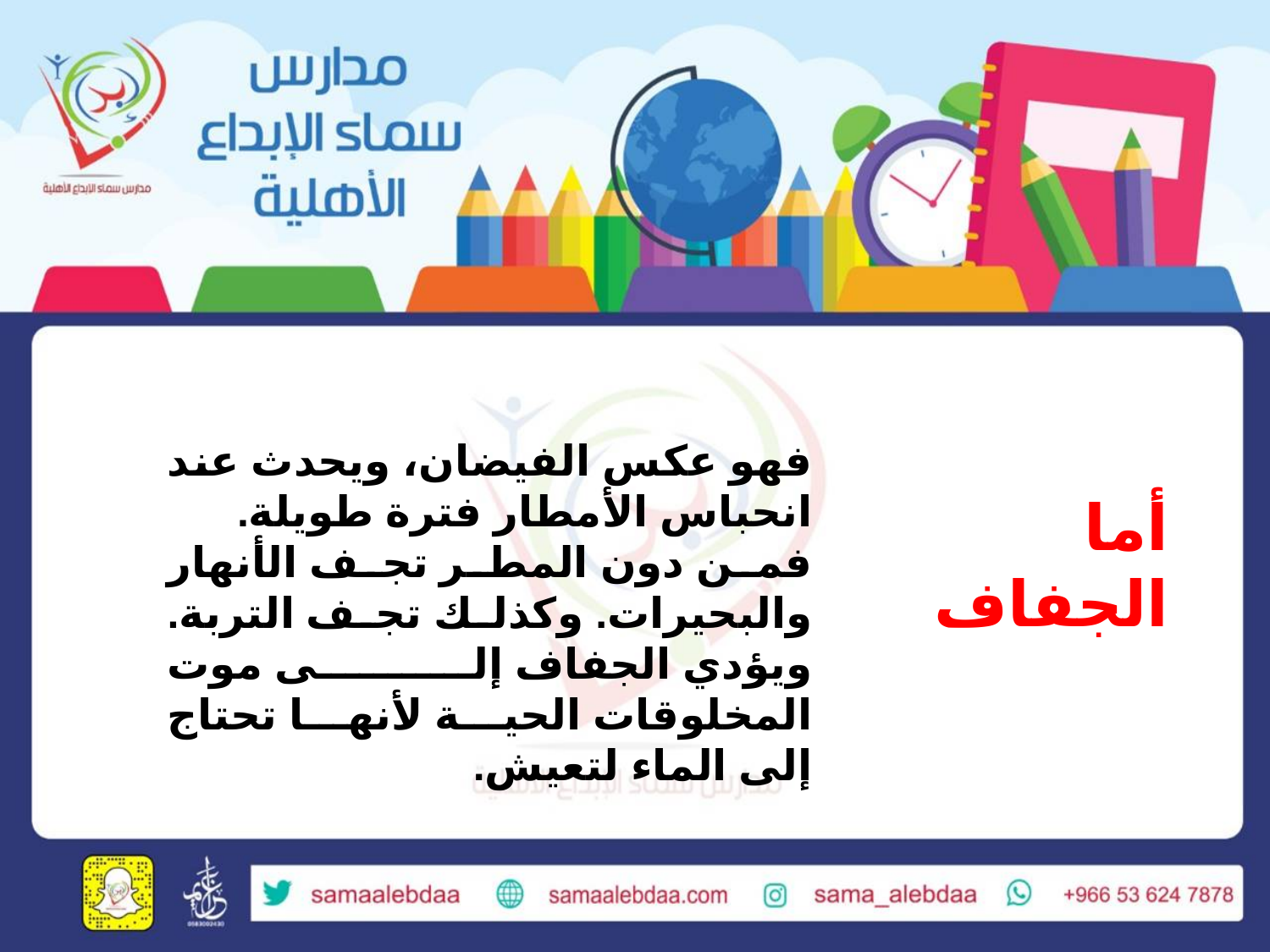

فهو عكس الفيضان، ويحدث عند انحباس الأمطار فترة طويلة. فمن دون المطر تجف الأنهار والبحيرات. وكذلك تجف التربة. ويؤدي الجفاف إلى موت المخلوقات الحية لأنها تحتاج إلى الماء لتعيش.
أما الجفاف